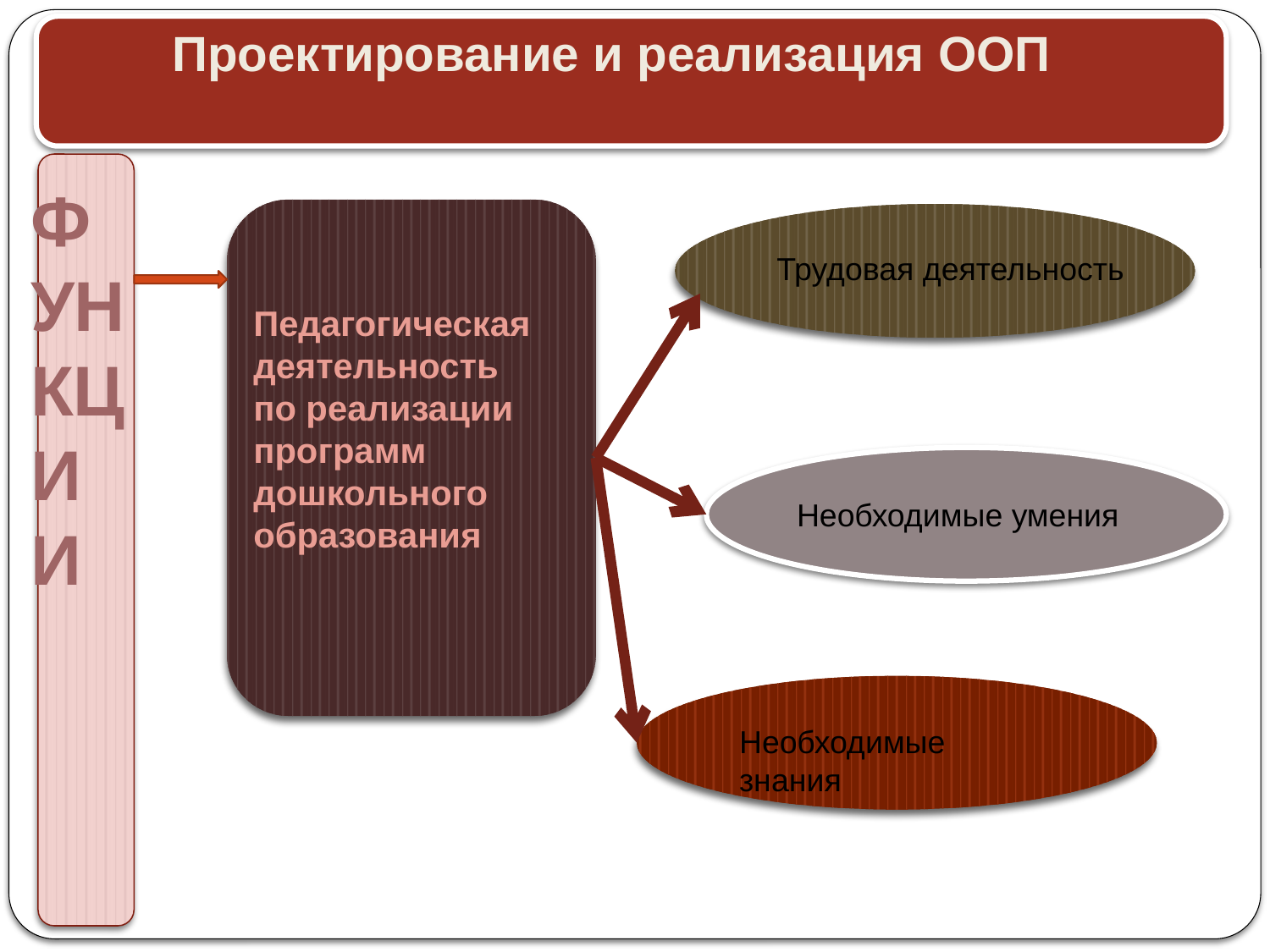

Проектирование и реализация ООП

ФУНКЦИИ

Трудовая деятельность

Педагогическая деятельность
по реализации программ дошкольного образования

Необходимые умения

Необходимые знания